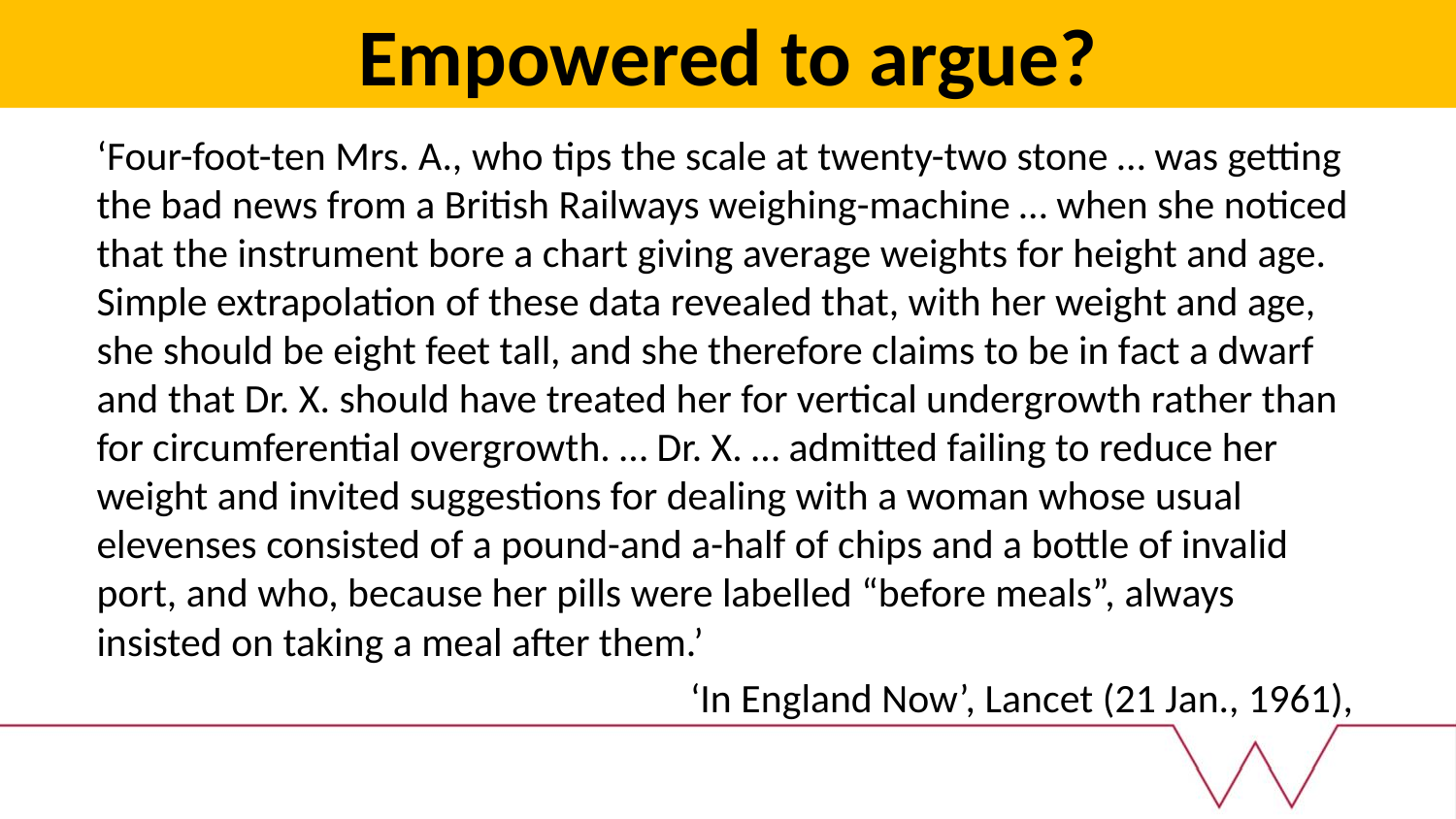

# Empowered to argue?
‘Four-foot-ten Mrs. A., who tips the scale at twenty-two stone … was getting the bad news from a British Railways weighing-machine … when she noticed that the instrument bore a chart giving average weights for height and age. Simple extrapolation of these data revealed that, with her weight and age, she should be eight feet tall, and she therefore claims to be in fact a dwarf and that Dr. X. should have treated her for vertical undergrowth rather than for circumferential overgrowth. … Dr. X. … admitted failing to reduce her weight and invited suggestions for dealing with a woman whose usual elevenses consisted of a pound-and a-half of chips and a bottle of invalid port, and who, because her pills were labelled “before meals”, always insisted on taking a meal after them.’
‘In England Now’, Lancet (21 Jan., 1961),